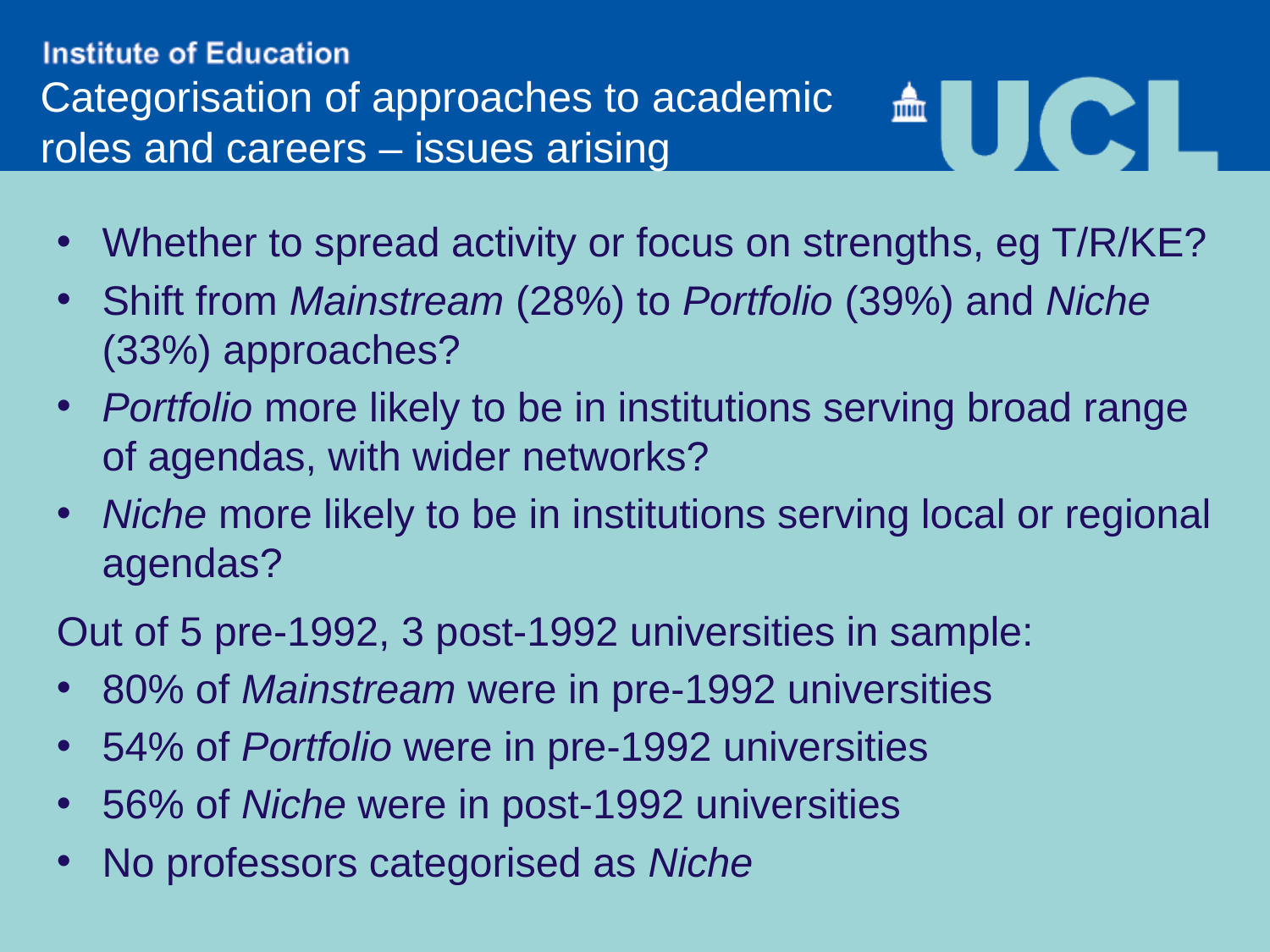

# Categorisation of approaches to academic roles and careers – issues arising
Whether to spread activity or focus on strengths, eg T/R/KE?
Shift from Mainstream (28%) to Portfolio (39%) and Niche (33%) approaches?
Portfolio more likely to be in institutions serving broad range of agendas, with wider networks?
Niche more likely to be in institutions serving local or regional agendas?
Out of 5 pre-1992, 3 post-1992 universities in sample:
80% of Mainstream were in pre-1992 universities
54% of Portfolio were in pre-1992 universities
56% of Niche were in post-1992 universities
No professors categorised as Niche